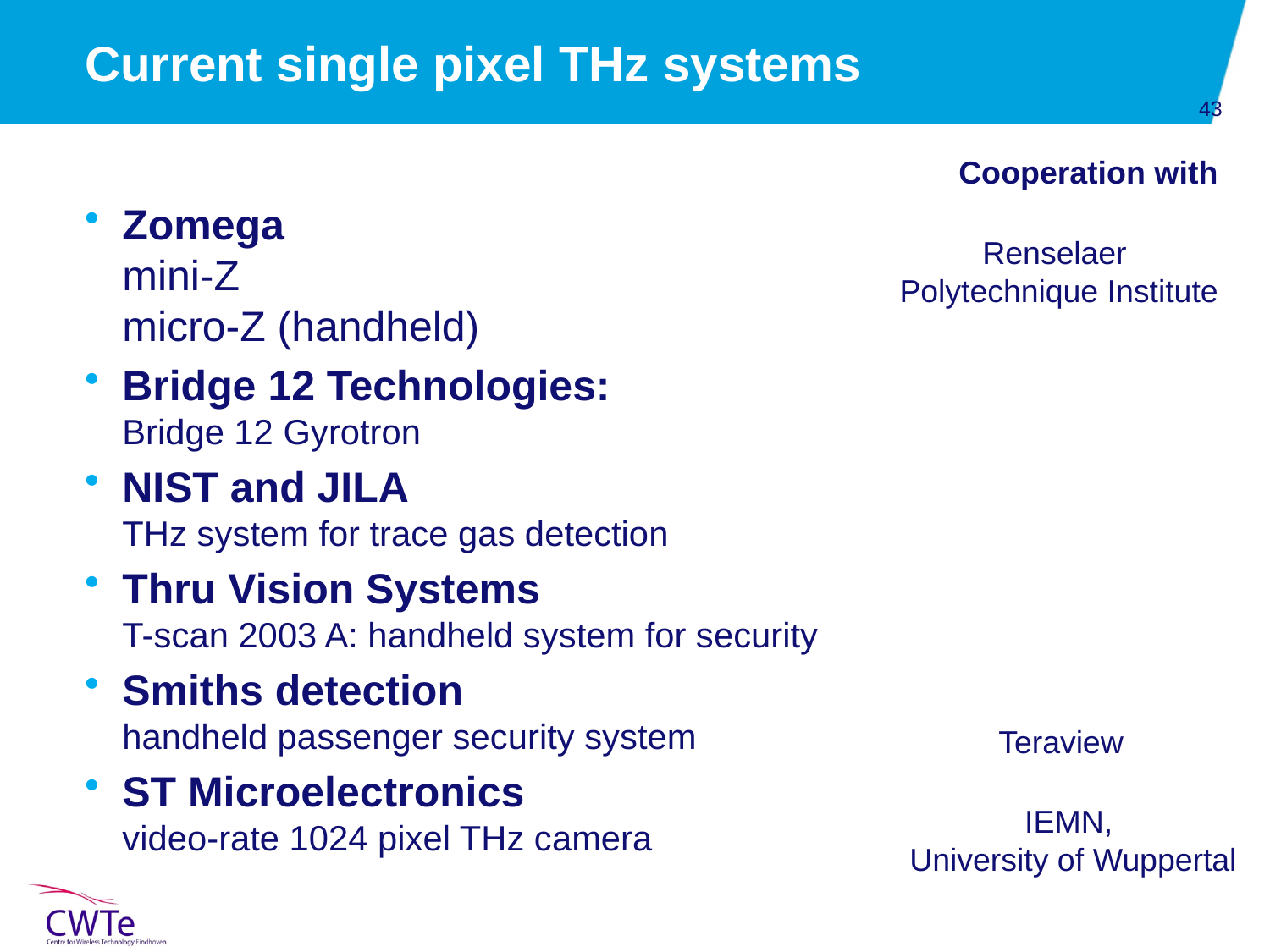

# Current single pixel THz systems
Cooperation with
Zomega
mini-Z
micro-Z (handheld)
Bridge 12 Technologies:
Bridge 12 Gyrotron
NIST and JILA
THz system for trace gas detection
Thru Vision Systems
T-scan 2003 A: handheld system for security
Smiths detection
handheld passenger security system
ST Microelectronics
video-rate 1024 pixel THz camera

Renselaer
Polytechnique Institute
Teraview
IEMN,
University of Wuppertal

PAGE 43